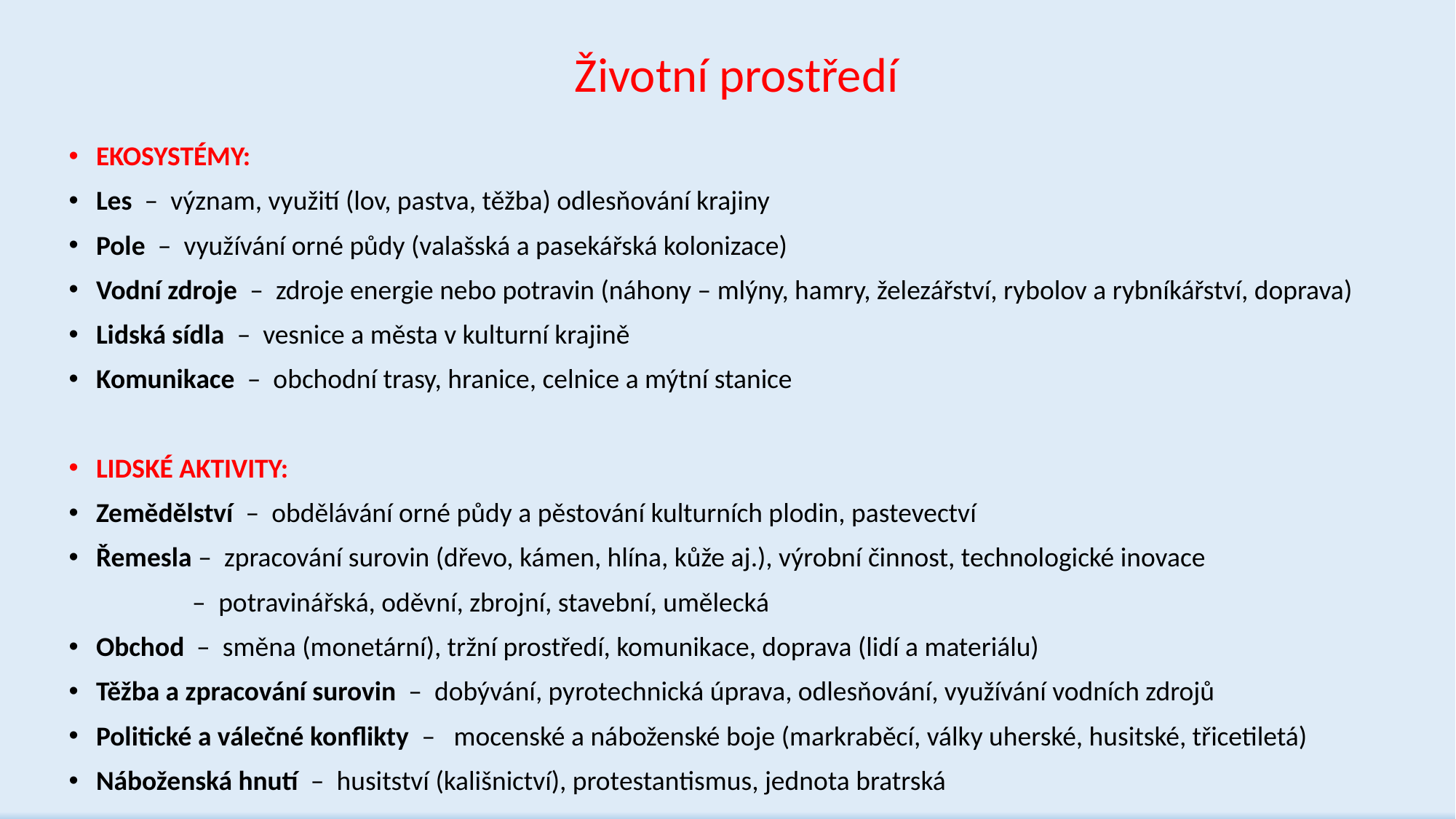

# Životní prostředí
EKOSYSTÉMY:
Les  –  význam, využití (lov, pastva, těžba) odlesňování krajiny
Pole  –  využívání orné půdy (valašská a pasekářská kolonizace)
Vodní zdroje  –  zdroje energie nebo potravin (náhony – mlýny, hamry, železářství, rybolov a rybníkářství, doprava)
Lidská sídla  –  vesnice a města v kulturní krajině
Komunikace  –  obchodní trasy, hranice, celnice a mýtní stanice

LIDSKÉ AKTIVITY:
Zemědělství  –  obdělávání orné půdy a pěstování kulturních plodin, pastevectví
Řemesla –  zpracování surovin (dřevo, kámen, hlína, kůže aj.), výrobní činnost, technologické inovace
                    –  potravinářská, oděvní, zbrojní, stavební, umělecká
Obchod  –  směna (monetární), tržní prostředí, komunikace, doprava (lidí a materiálu)
Těžba a zpracování surovin  –  dobývání, pyrotechnická úprava, odlesňování, využívání vodních zdrojů
Politické a válečné konflikty  –   mocenské a náboženské boje (markraběcí, války uherské, husitské, třicetiletá)
Náboženská hnutí  –  husitství (kališnictví), protestantismus, jednota bratrská